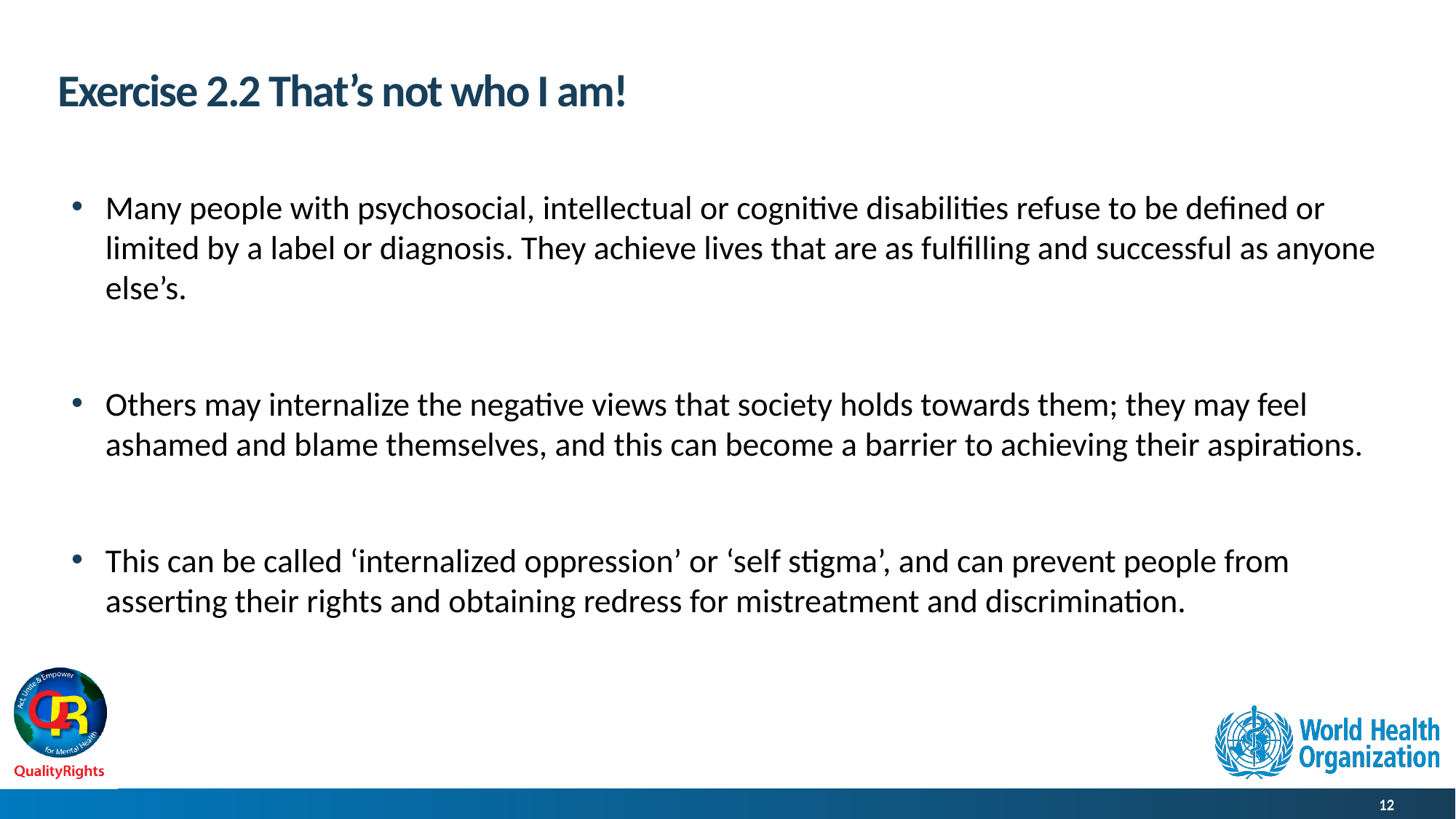

# Exercise 2.2 That’s not who I am!
Many people with psychosocial, intellectual or cognitive disabilities refuse to be defined or limited by a label or diagnosis. They achieve lives that are as fulfilling and successful as anyone else’s.

Others may internalize the negative views that society holds towards them; they may feel ashamed and blame themselves, and this can become a barrier to achieving their aspirations.

This can be called ‘internalized oppression’ or ‘self stigma’, and can prevent people from asserting their rights and obtaining redress for mistreatment and discrimination.

12